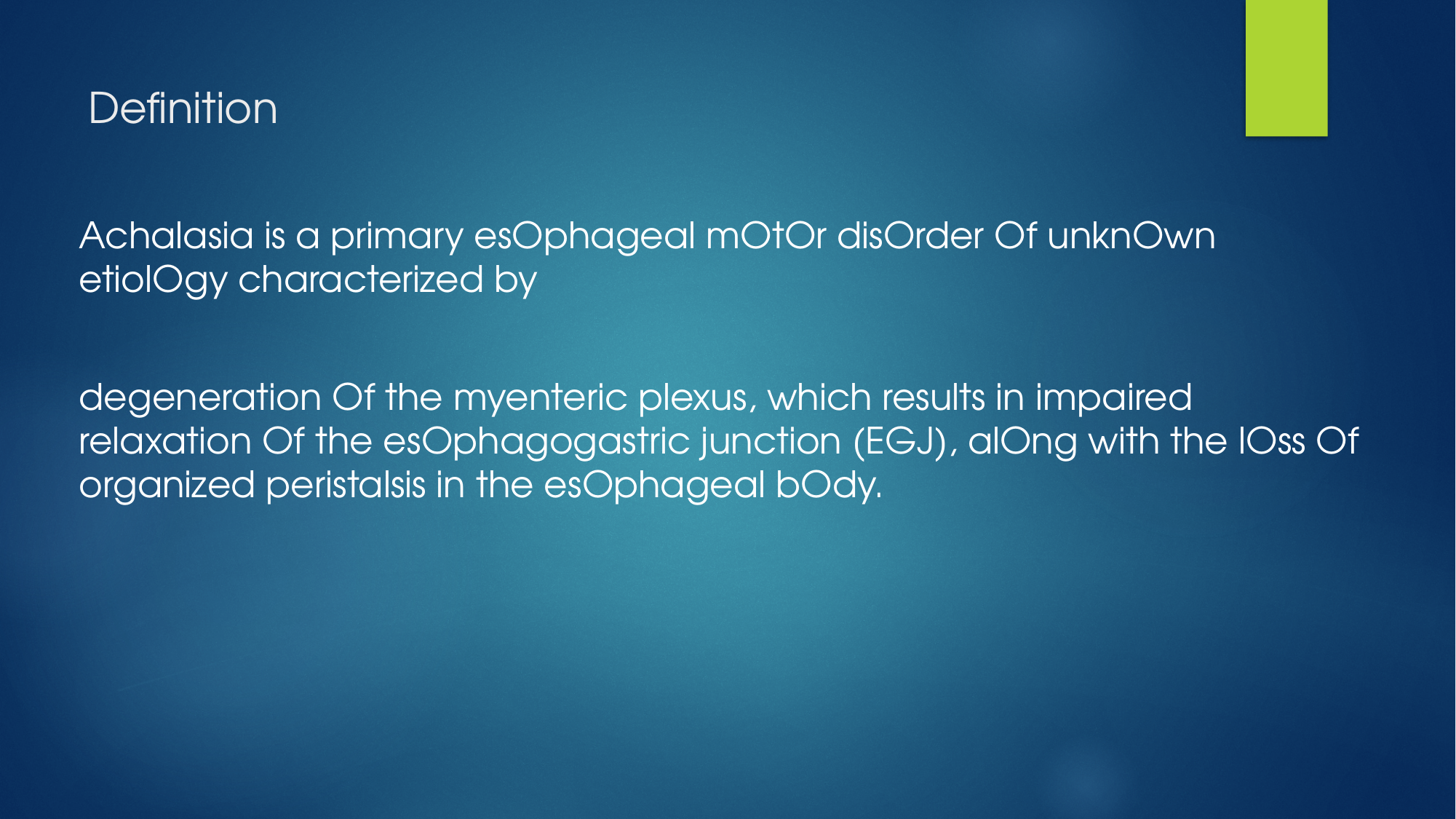

# Definition
Achalasia is a primary esophageal motor disorder of unknown etiology characterized by

degeneration of the myenteric plexus, which results in impaired relaxation of the esophagogastric junction (EGJ), along with the loss of organized peristalsis in the esophageal body.